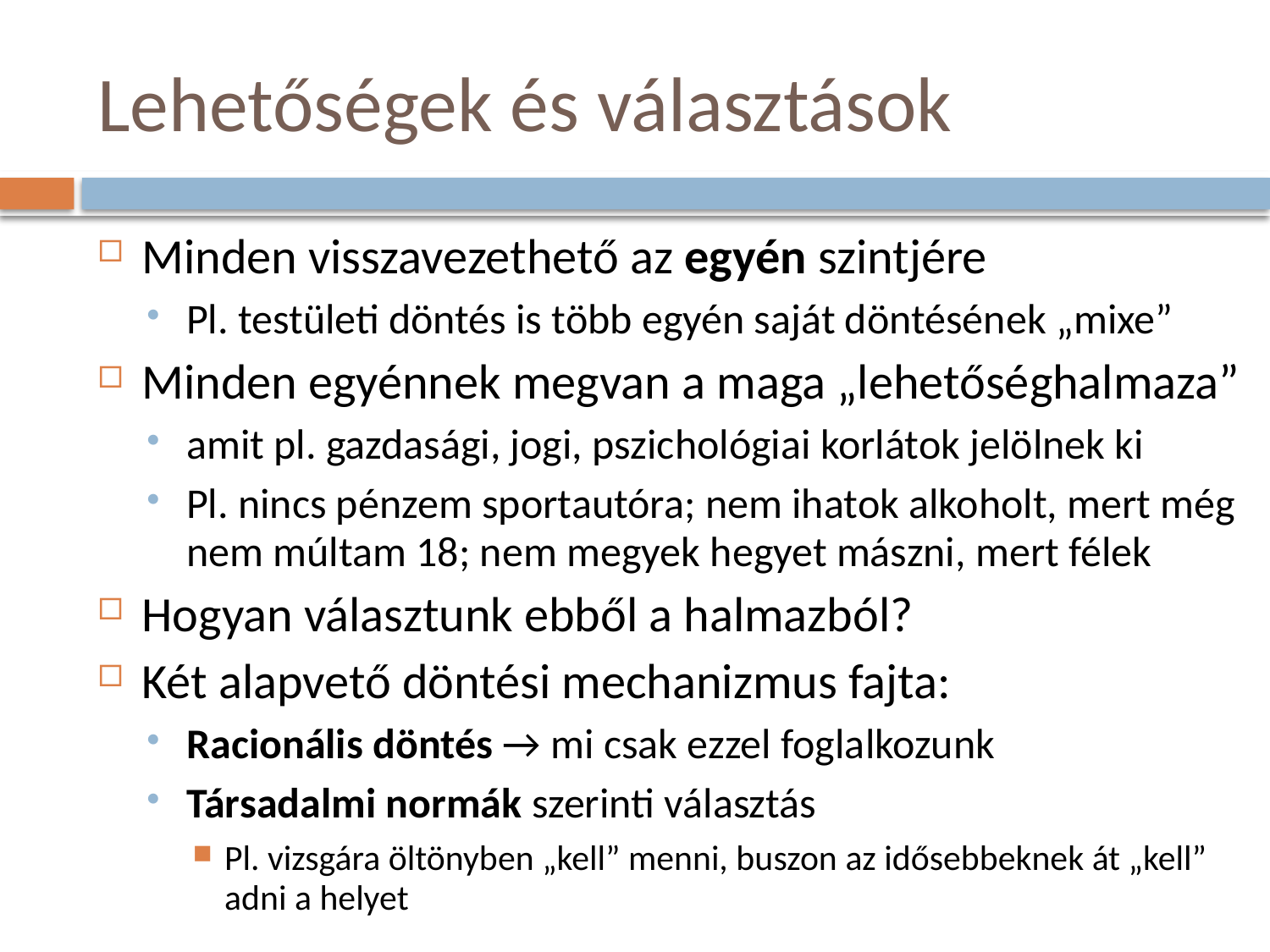

# Lehetőségek és választások
Minden visszavezethető az egyén szintjére
Pl. testületi döntés is több egyén saját döntésének „mixe”
Minden egyénnek megvan a maga „lehetőséghalmaza”
amit pl. gazdasági, jogi, pszichológiai korlátok jelölnek ki
Pl. nincs pénzem sportautóra; nem ihatok alkoholt, mert még nem múltam 18; nem megyek hegyet mászni, mert félek
Hogyan választunk ebből a halmazból?
Két alapvető döntési mechanizmus fajta:
Racionális döntés → mi csak ezzel foglalkozunk
Társadalmi normák szerinti választás
Pl. vizsgára öltönyben „kell” menni, buszon az idősebbeknek át „kell” adni a helyet